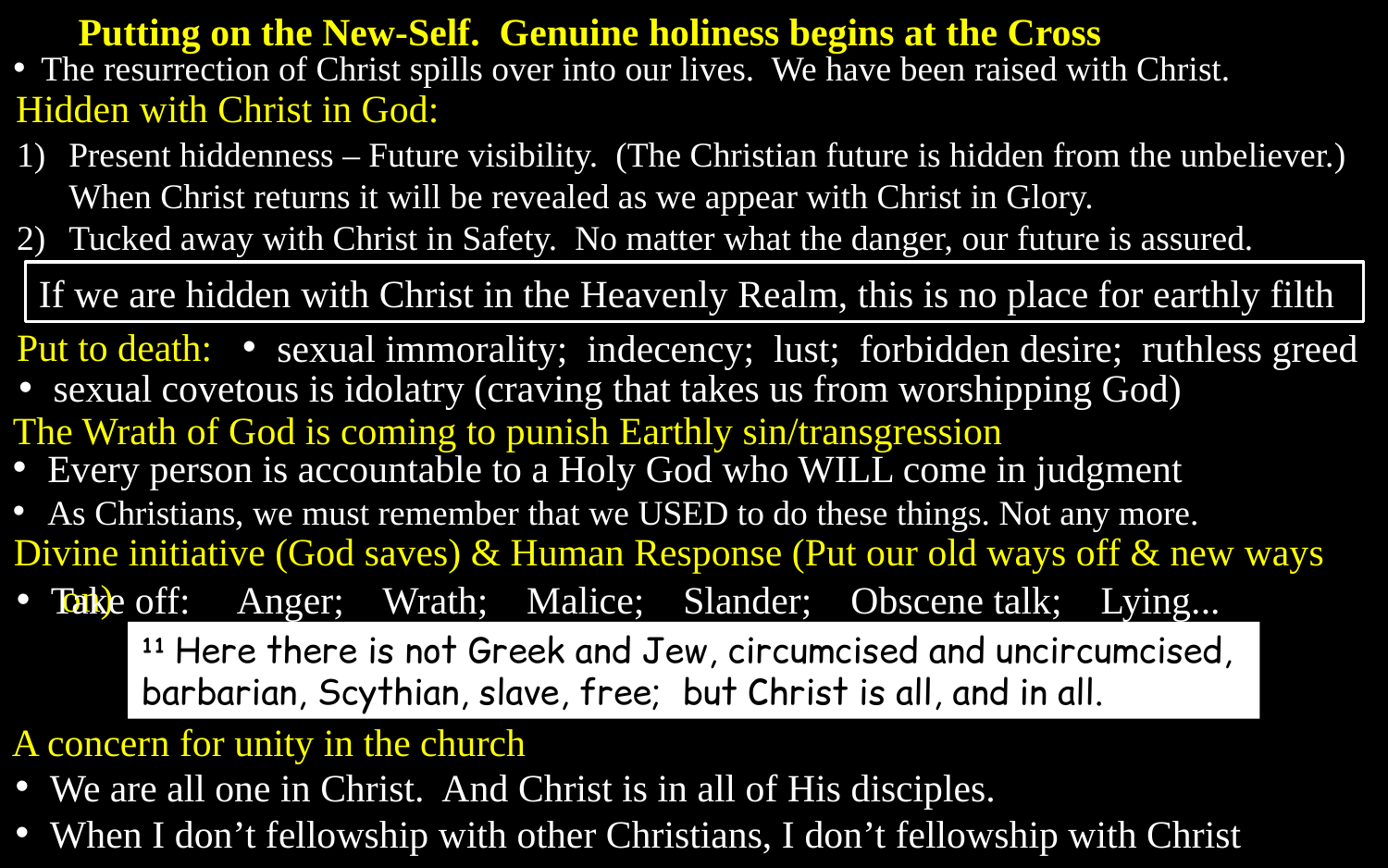

Putting on the New-Self.  Genuine holiness begins at the Cross
The resurrection of Christ spills over into our lives.  We have been raised with Christ.
Hidden with Christ in God:
Present hiddenness – Future visibility.  (The Christian future is hidden from the unbeliever.)
When Christ returns it will be revealed as we appear with Christ in Glory.
Tucked away with Christ in Safety.  No matter what the danger, our future is assured.
If we are hidden with Christ in the Heavenly Realm, this is no place for earthly filth
Put to death:
sexual immorality;  indecency;  lust;  forbidden desire;  ruthless greed
sexual covetous is idolatry (craving that takes us from worshipping God)
The Wrath of God is coming to punish Earthly sin/transgression
Every person is accountable to a Holy God who WILL come in judgment
As Christians, we must remember that we USED to do these things. Not any more.
Divine initiative (God saves) & Human Response (Put our old ways off & new ways on)
Take off:     Anger;    Wrath;    Malice;    Slander;    Obscene talk;    Lying...
11 Here there is not Greek and Jew, circumcised and uncircumcised, barbarian, Scythian, slave, free;  but Christ is all, and in all.
A concern for unity in the church
We are all one in Christ.  And Christ is in all of His disciples.
When I don’t fellowship with other Christians, I don’t fellowship with Christ